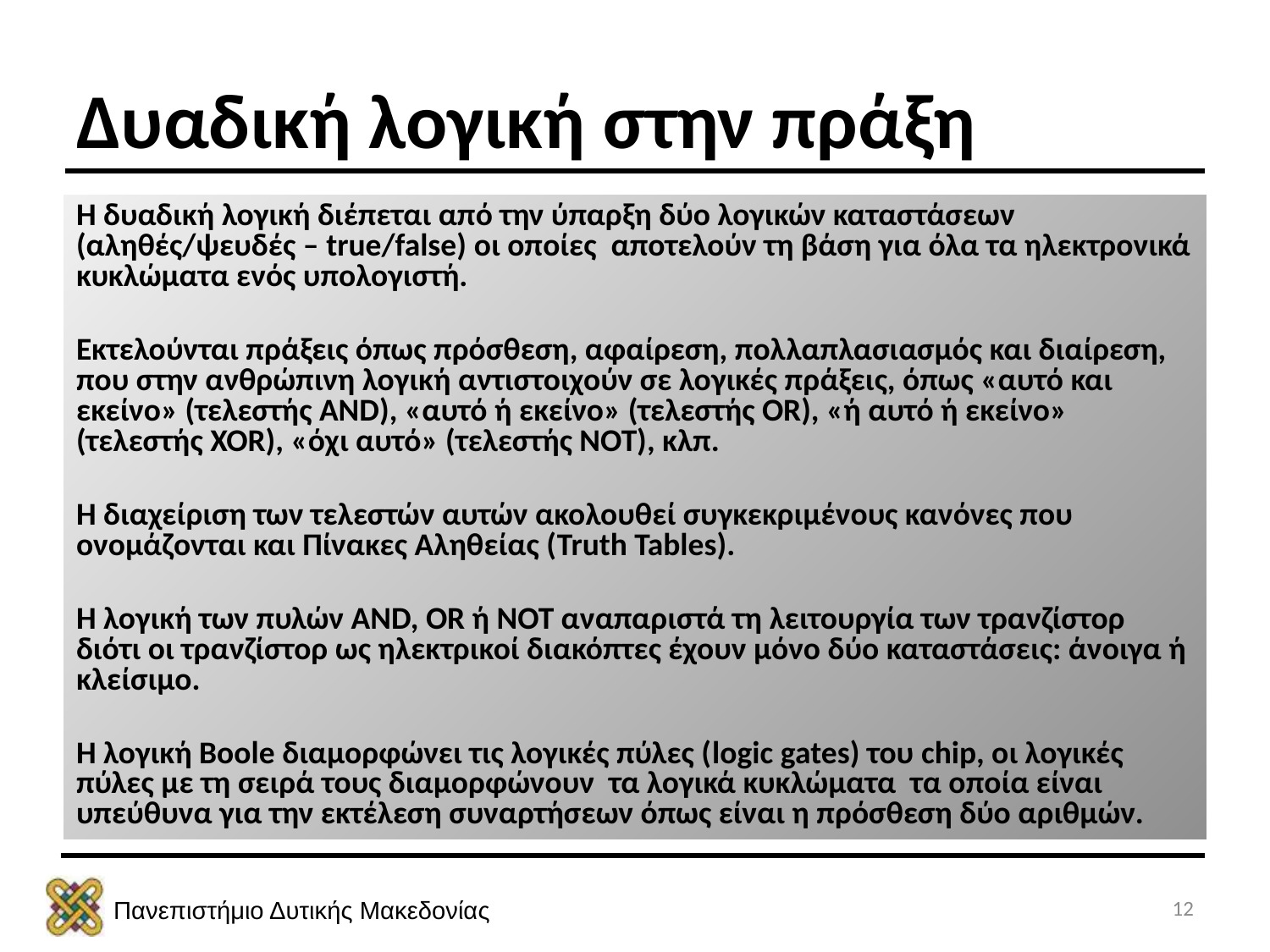

# Δυαδική λογική στην πράξη
Η δυαδική λογική διέπεται από την ύπαρξη δύο λογικών καταστάσεων (αληθές/ψευδές – true/false) οι οποίες  αποτελούν τη βάση για όλα τα ηλεκτρονικά κυκλώματα ενός υπολογιστή.

Εκτελούνται πράξεις όπως πρόσθεση, αφαίρεση, πολλαπλασιασμός και διαίρεση, που στην ανθρώπινη λογική αντιστοιχούν σε λογικές πράξεις, όπως «αυτό και εκείνο» (τελεστής AND), «αυτό ή εκείνο» (τελεστής OR), «ή αυτό ή εκείνο» (τελεστής XOR), «όχι αυτό» (τελεστής NOT), κλπ.

Η διαχείριση των τελεστών αυτών ακολουθεί συγκεκριμένους κανόνες που ονομάζονται και Πίνακες Αληθείας (Truth Tables).

Η λογική των πυλών AND, OR ή NOT αναπαριστά τη λειτουργία των τρανζίστορ διότι οι τρανζίστορ ως ηλεκτρικοί διακόπτες έχουν μόνο δύο καταστάσεις: άνοιγα ή κλείσιμο.

Η λογική Boole διαμορφώνει τις λογικές πύλες (logic gates) του chip, οι λογικές πύλες με τη σειρά τους διαμορφώνουν  τα λογικά κυκλώματα  τα οποία είναι υπεύθυνα για την εκτέλεση συναρτήσεων όπως είναι η πρόσθεση δύο αριθμών.

12